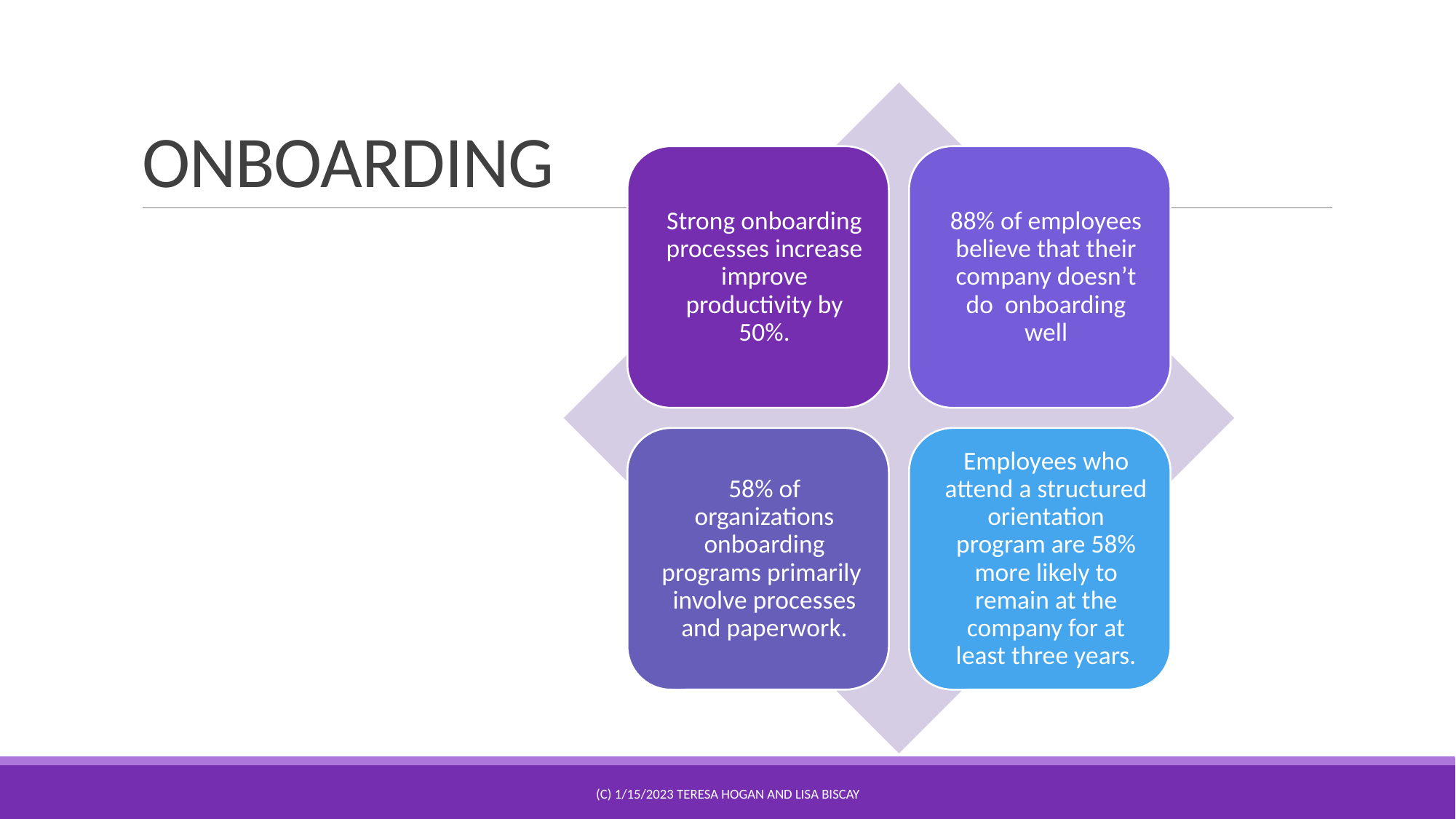

# ONBOARDING
Strong onboarding processes increase improve productivity by 50%.
88% of employees believe that their company doesn’t do  onboarding well
58% of organizations onboarding programs primarily  involve processes and paperwork.
Employees who attend a structured orientation program are 58% more likely to remain at the company for at least three years.

(c) 1/15/2023 Teresa Hogan and Lisa Biscay